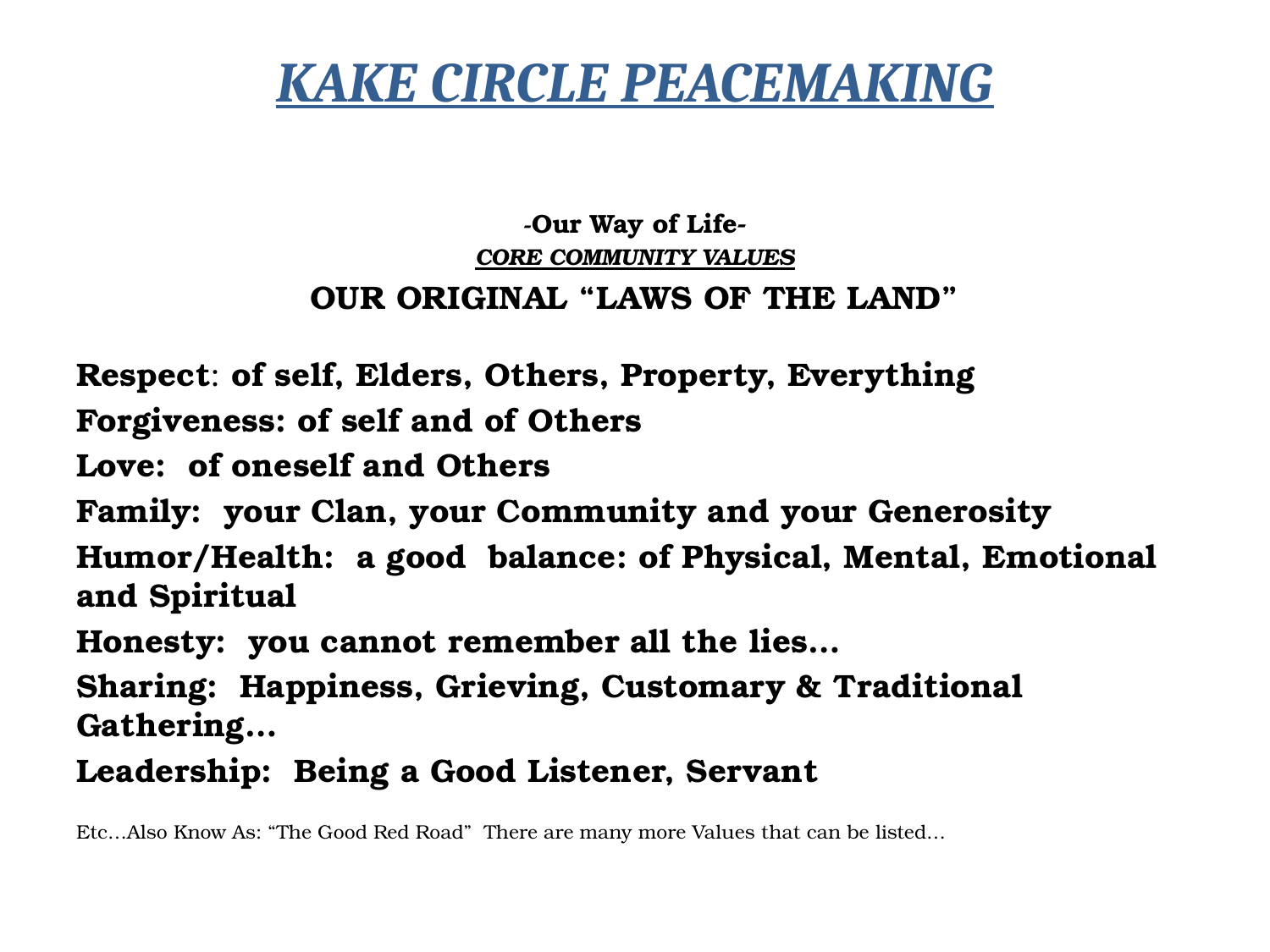

# KAKE CIRCLE PEACEMAKING
-Our Way of Life-
CORE COMMUNITY VALUES
OUR ORIGINAL “LAWS OF THE LAND”

Respect: of self, Elders, Others, Property, Everything
Forgiveness: of self and of Others
Love:  of oneself and Others
Family:  your Clan, your Community and your Generosity
Humor/Health:  a good  balance: of Physical, Mental, Emotional and Spiritual
Honesty:  you cannot remember all the lies…
Sharing:  Happiness, Grieving, Customary & Traditional Gathering…
Leadership:  Being a Good Listener, Servant

Etc…Also Know As: “The Good Red Road”  There are many more Values that can be listed…